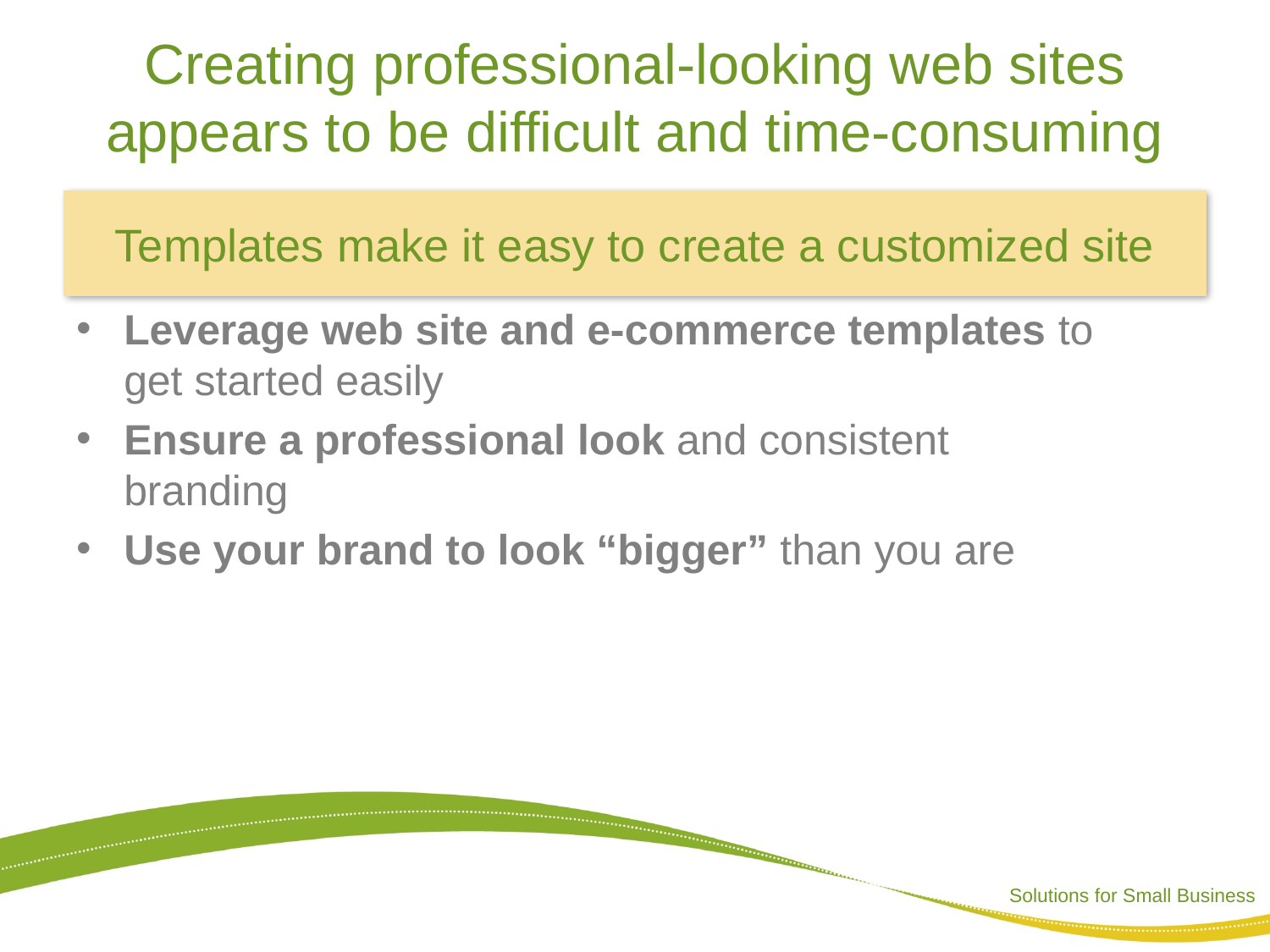

# Creating professional-looking web sites appears to be difficult and time-consuming
Templates make it easy to create a customized site
Leverage web site and e-commerce templates to get started easily
Ensure a professional look and consistent branding
Use your brand to look “bigger” than you are